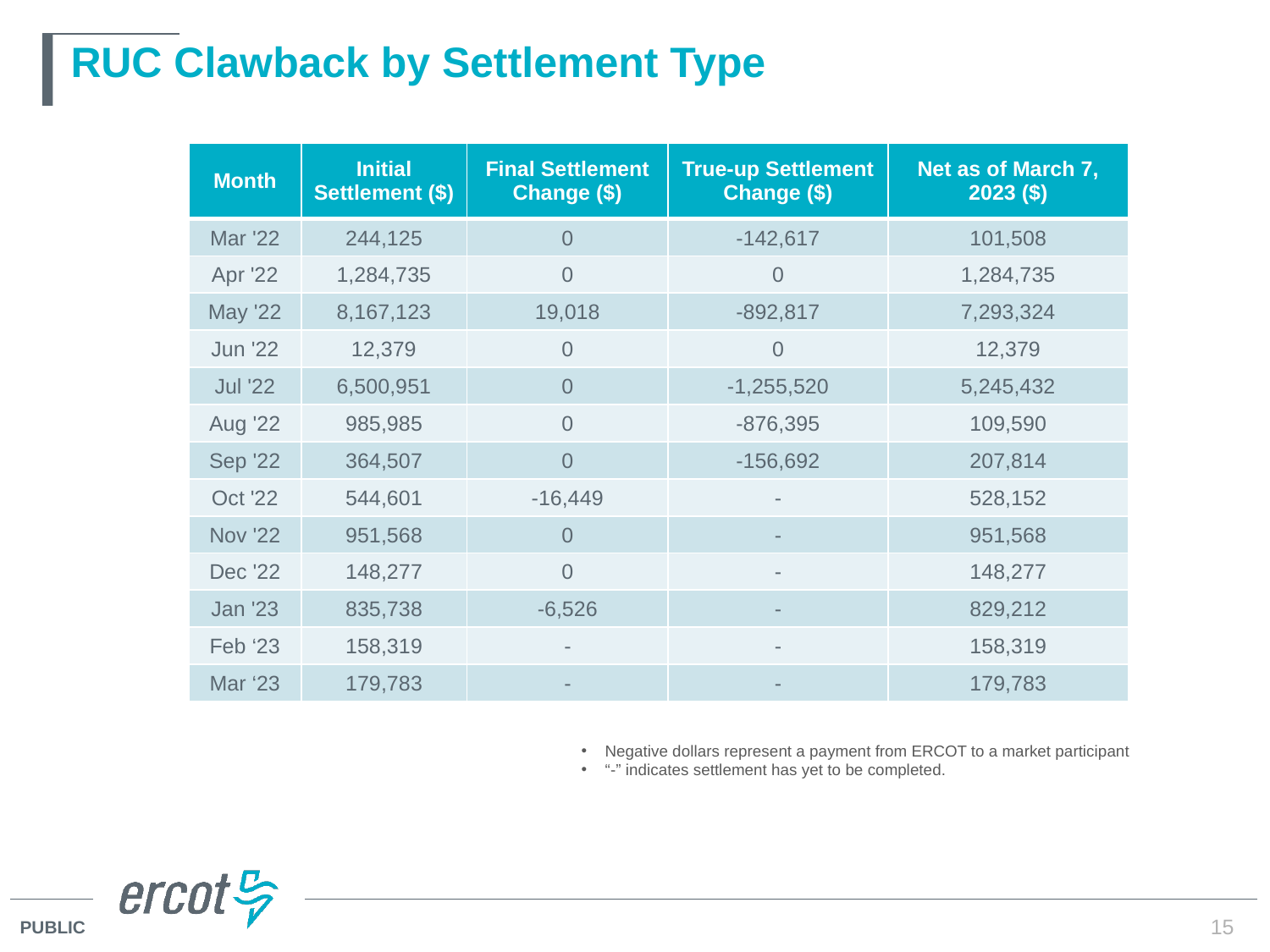

# RUC Clawback by Settlement Type
| Month | Initial Settlement ($) | Final Settlement Change ($) | True-up Settlement Change ($) | Net as of March 7, 2023 ($) |
| --- | --- | --- | --- | --- |
| Mar '22 | 244,125 | 0 | -142,617 | 101,508 |
| Apr '22 | 1,284,735 | 0 | 0 | 1,284,735 |
| May '22 | 8,167,123 | 19,018 | -892,817 | 7,293,324 |
| Jun '22 | 12,379 | 0 | 0 | 12,379 |
| Jul '22 | 6,500,951 | 0 | -1,255,520 | 5,245,432 |
| Aug '22 | 985,985 | 0 | -876,395 | 109,590 |
| Sep '22 | 364,507 | 0 | -156,692 | 207,814 |
| Oct '22 | 544,601 | -16,449 | - | 528,152 |
| Nov '22 | 951,568 | 0 | - | 951,568 |
| Dec '22 | 148,277 | 0 | - | 148,277 |
| Jan '23 | 835,738 | -6,526 | - | 829,212 |
| Feb ‘23 | 158,319 | - | - | 158,319 |
| Mar ‘23 | 179,783 | - | - | 179,783 |
Negative dollars represent a payment from ERCOT to a market participant
“-” indicates settlement has yet to be completed.
15